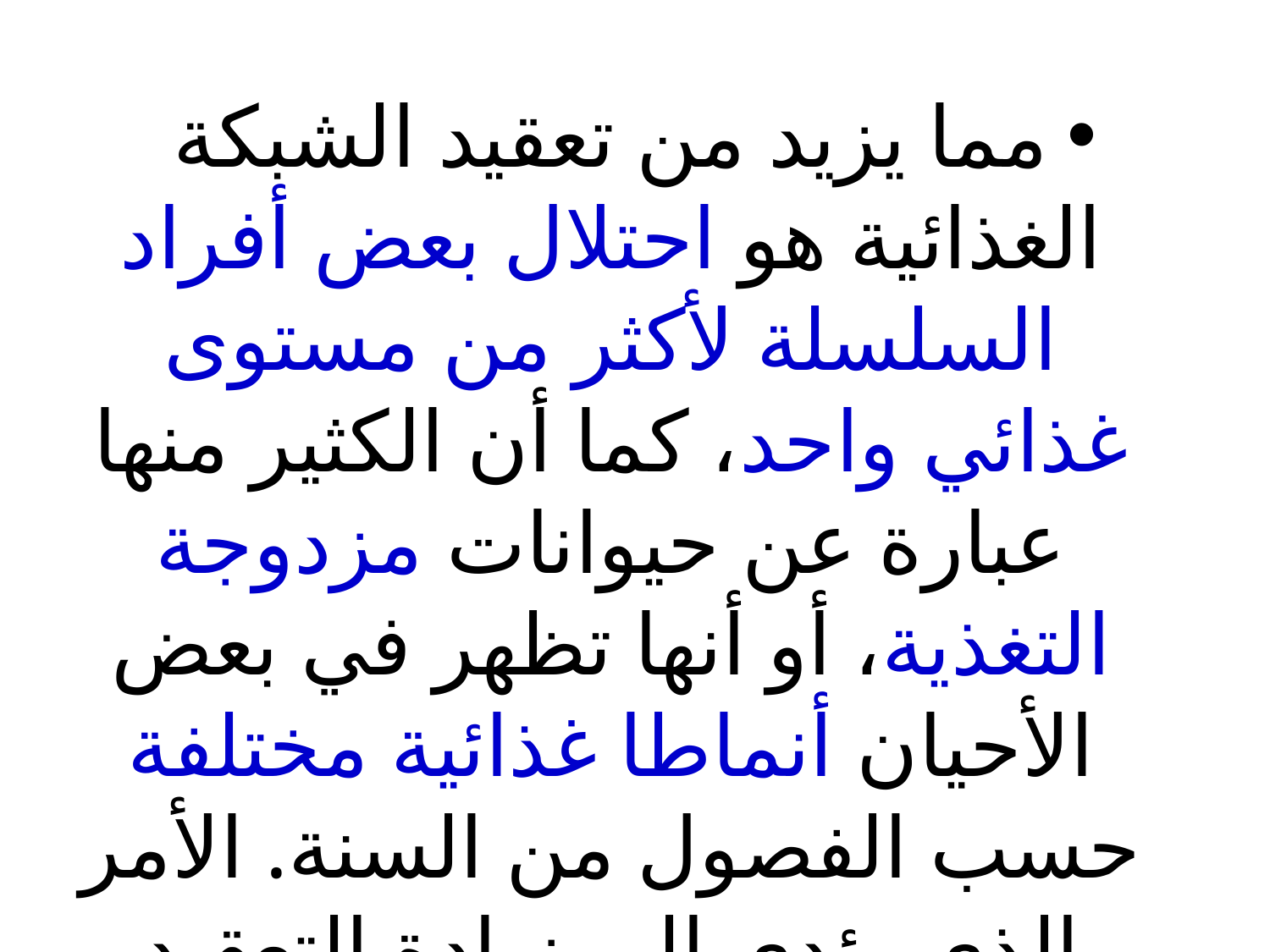

مما يزيد من تعقيد الشبكة الغذائية هو احتلال بعض أفراد السلسلة لأكثر من مستوى غذائي واحد، كما أن الكثير منها عبارة عن حيوانات مزدوجة التغذية، أو أنها تظهر في بعض الأحيان أنماطا غذائية مختلفة حسب الفصول من السنة. الأمر الذي يؤدى إلى زيادة التعقيد في الشبكة الغذائية.